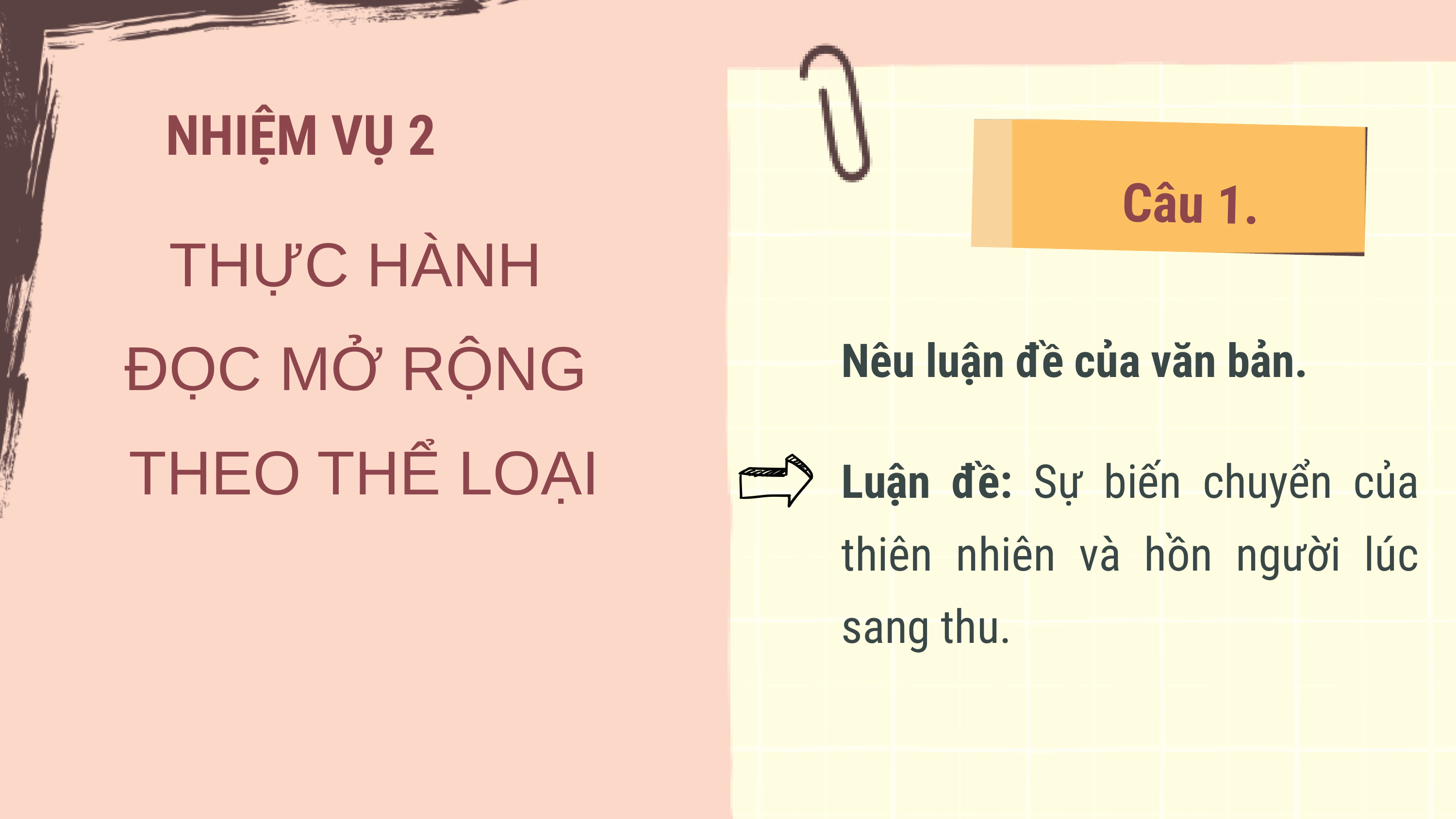

NHIỆM VỤ 2

Câu 1.
THỰC HÀNH
ĐỌC MỞ RỘNG
THEO THỂ LOẠI
Nêu luận đề của văn bản.
Luận đề: Sự biến chuyển của thiên nhiên và hồn người lúc sang thu.